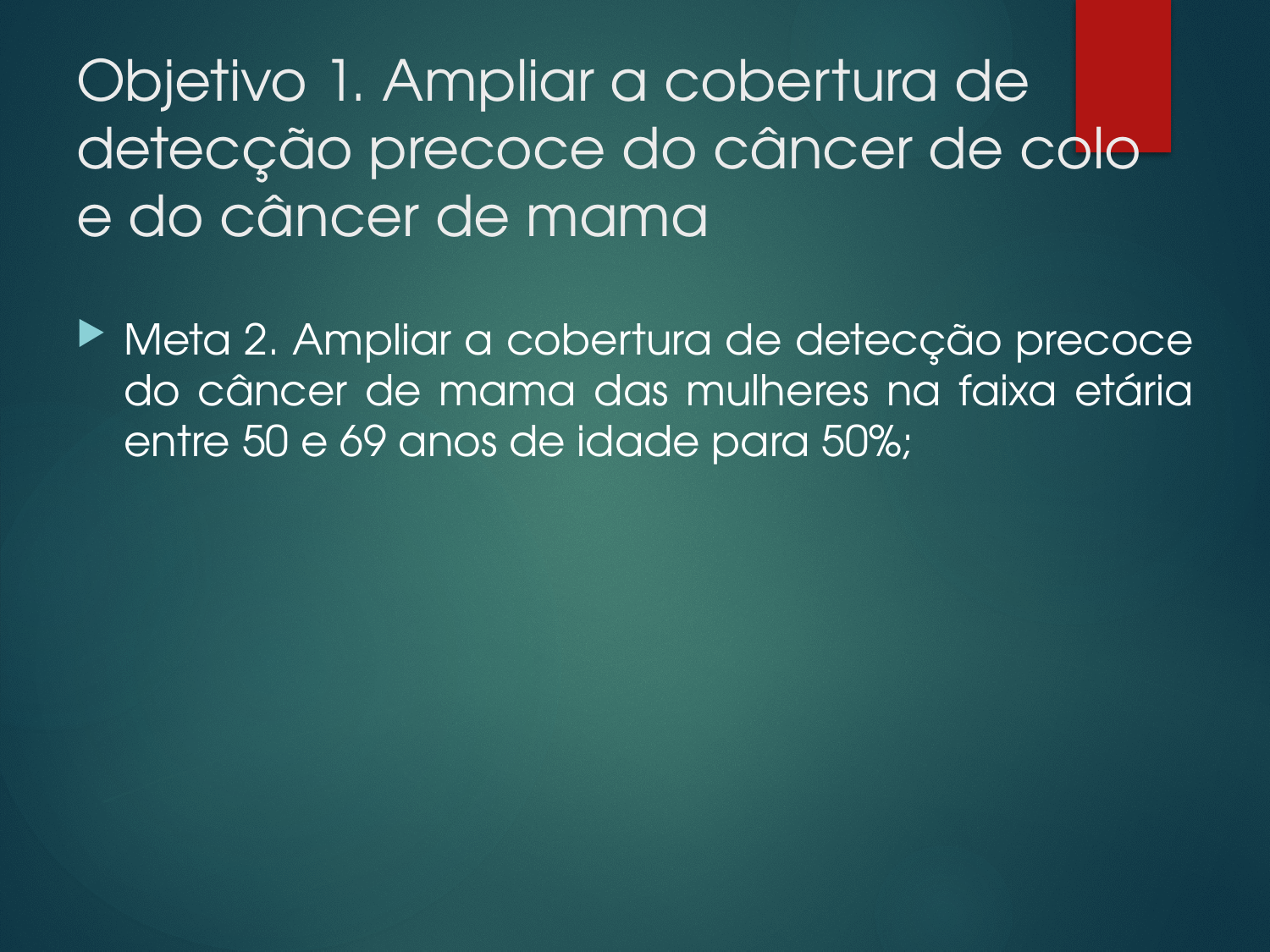

# Objetivo 1. Ampliar a cobertura de detecção precoce do câncer de colo e do câncer de mama
Meta 2. Ampliar a cobertura de detecção precoce do câncer de mama das mulheres na faixa etária entre 50 e 69 anos de idade para 50%;